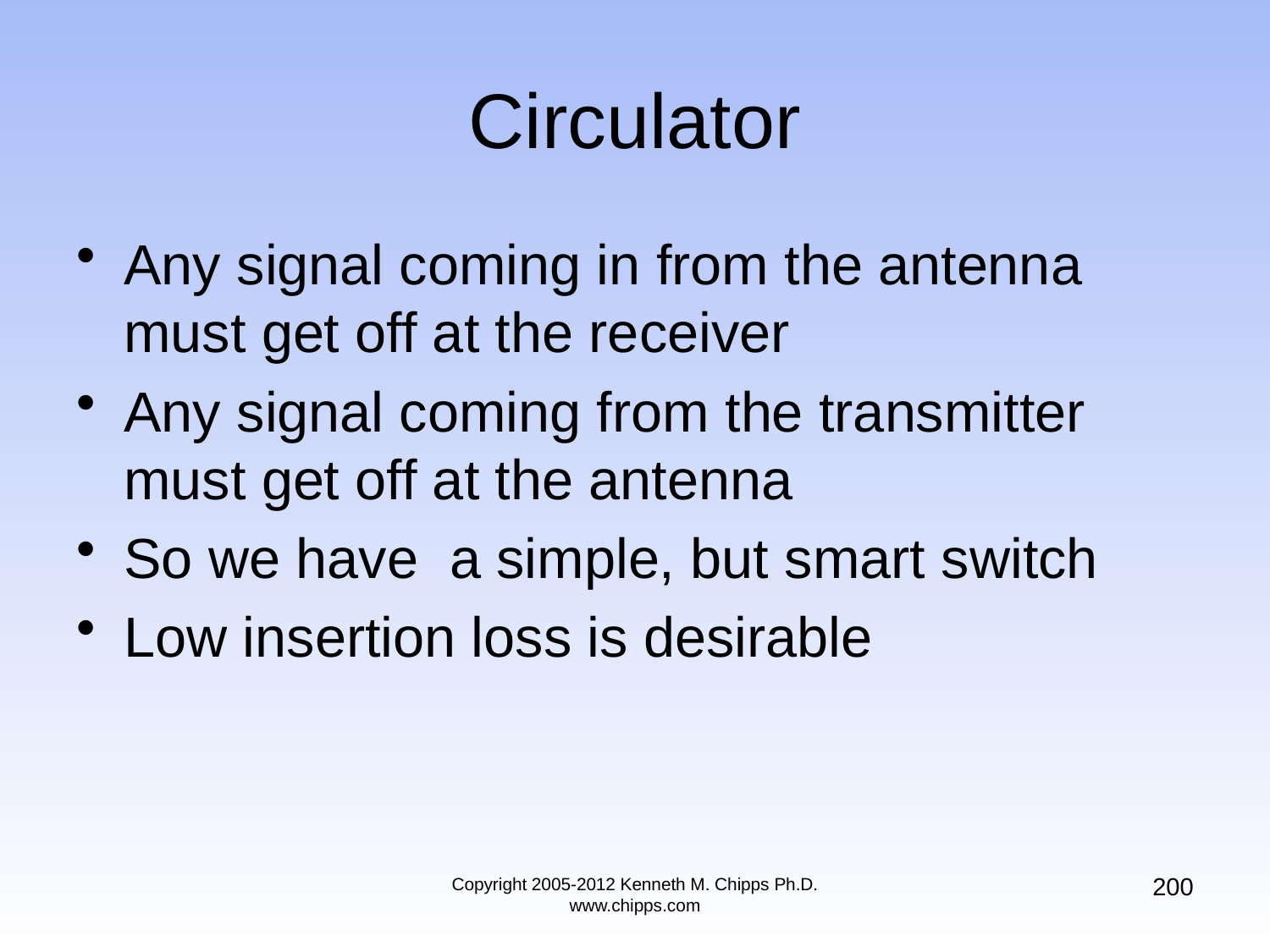

# Circulator
Any signal coming in from the antenna must get off at the receiver
Any signal coming from the transmitter must get off at the antenna
So we have  a simple, but smart switch
Low insertion loss is desirable
200
Copyright 2005-2012 Kenneth M. Chipps Ph.D. www.chipps.com